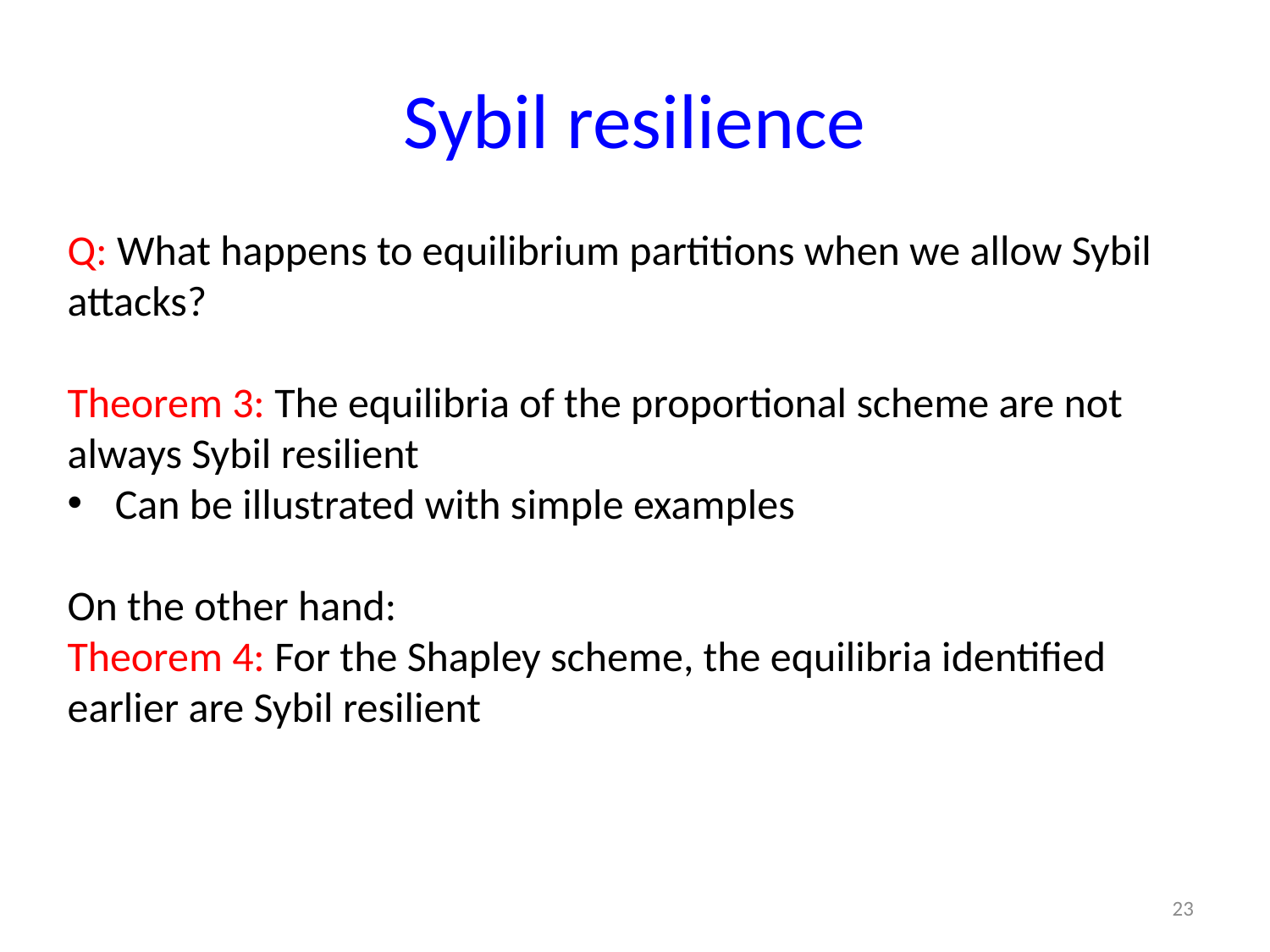

# Sybil resilience
Q: What happens to equilibrium partitions when we allow Sybil attacks?

Theorem 3: The equilibria of the proportional scheme are not always Sybil resilient
Can be illustrated with simple examples

On the other hand:
Theorem 4: For the Shapley scheme, the equilibria identified earlier are Sybil resilient
23